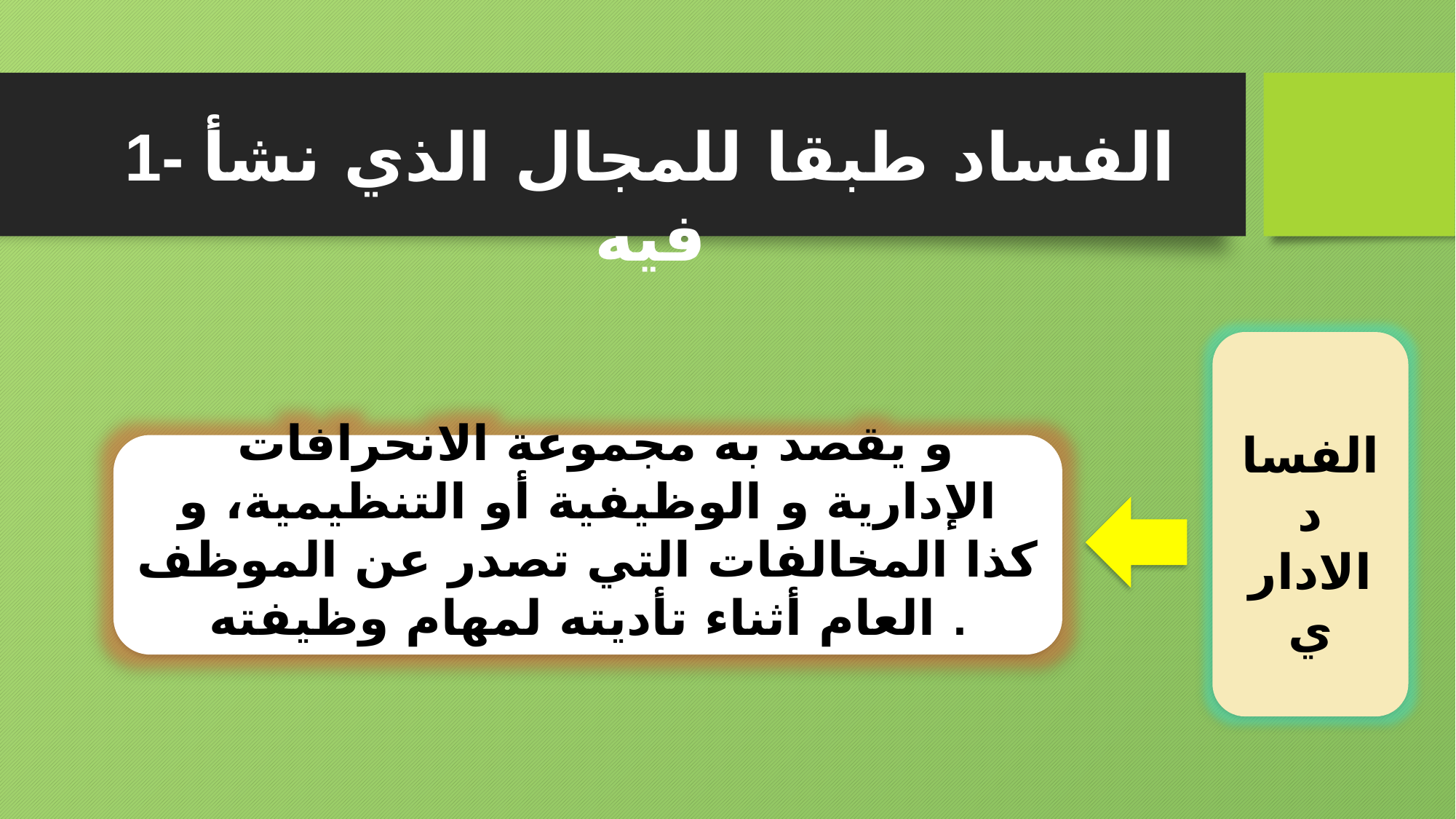

1- الفساد طبقا للمجال الذي نشأ فيه
 الفساد الاداري
 و يقصد به مجموعة الانحرافات الإدارية و الوظيفية أو التنظيمية، و كذا المخالفات التي تصدر عن الموظف العام أثناء تأديته لمهام وظيفته .